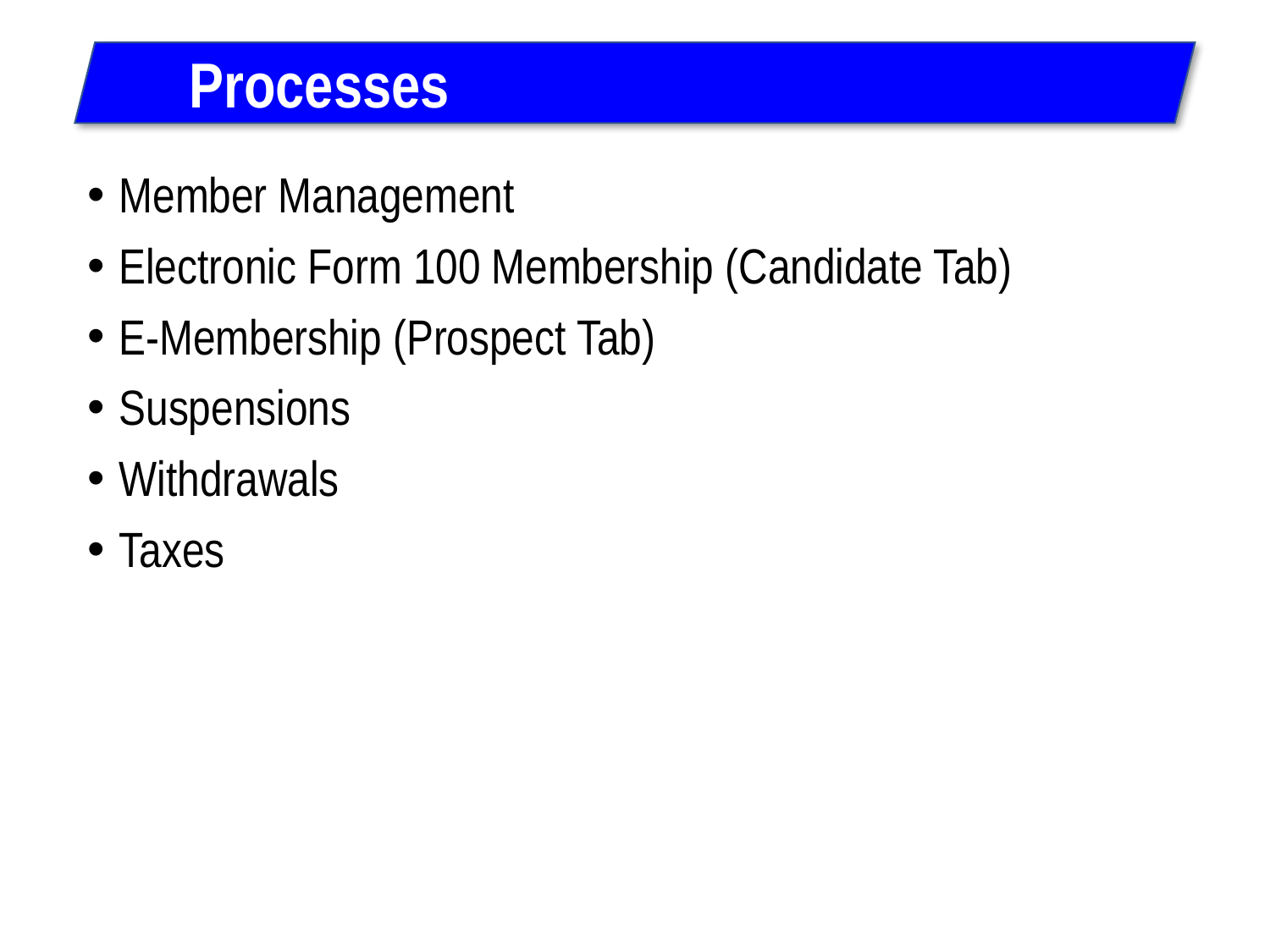

Processes
Member Management
Electronic Form 100 Membership (Candidate Tab)
E-Membership (Prospect Tab)
Suspensions
Withdrawals
Taxes